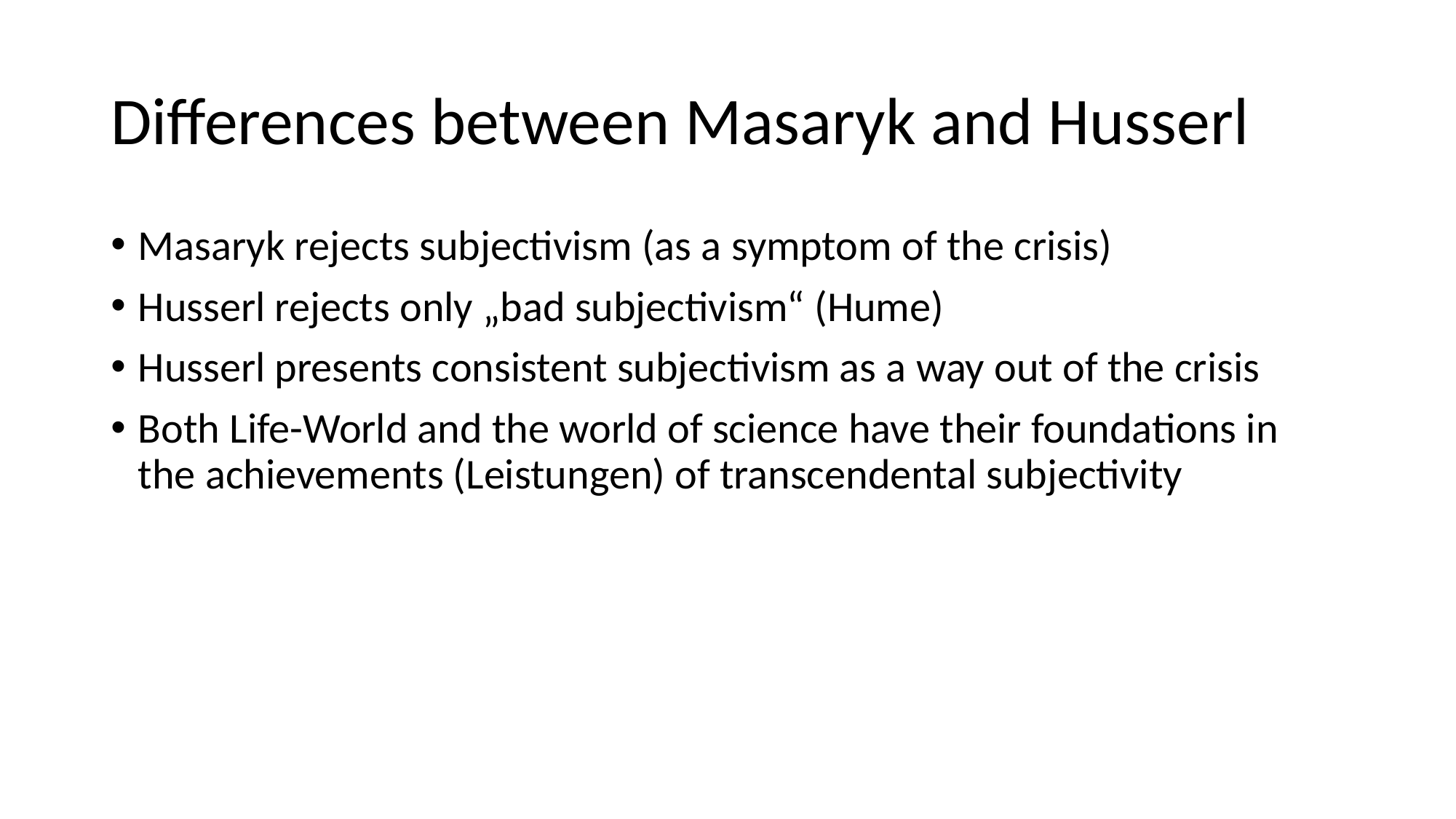

# Differences between Masaryk and Husserl
Masaryk rejects subjectivism (as a symptom of the crisis)
Husserl rejects only „bad subjectivism“ (Hume)
Husserl presents consistent subjectivism as a way out of the crisis
Both Life-World and the world of science have their foundations in the achievements (Leistungen) of transcendental subjectivity